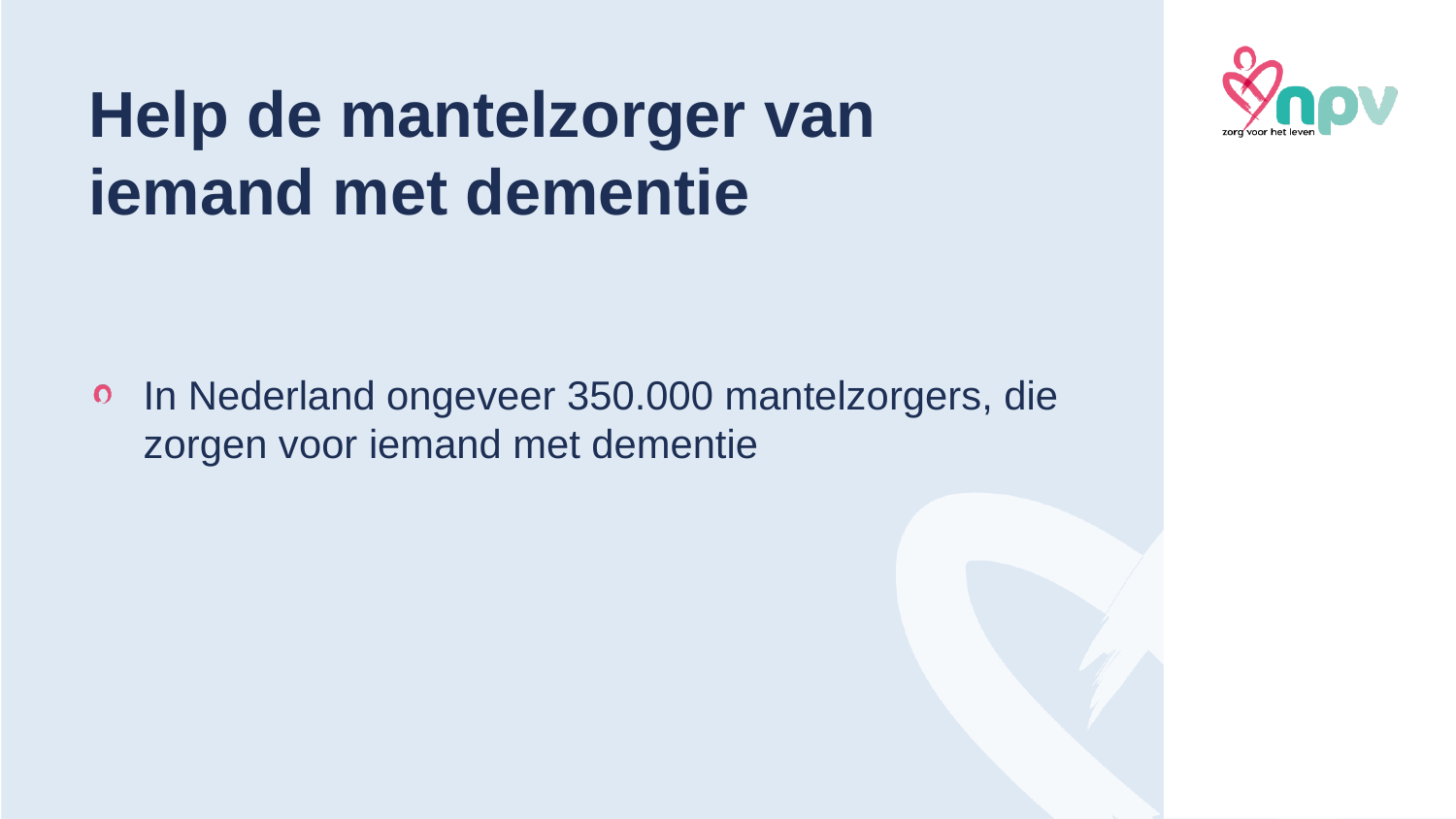

# Help de mantelzorger van iemand met dementie
In Nederland ongeveer 350.000 mantelzorgers, die zorgen voor iemand met dementie